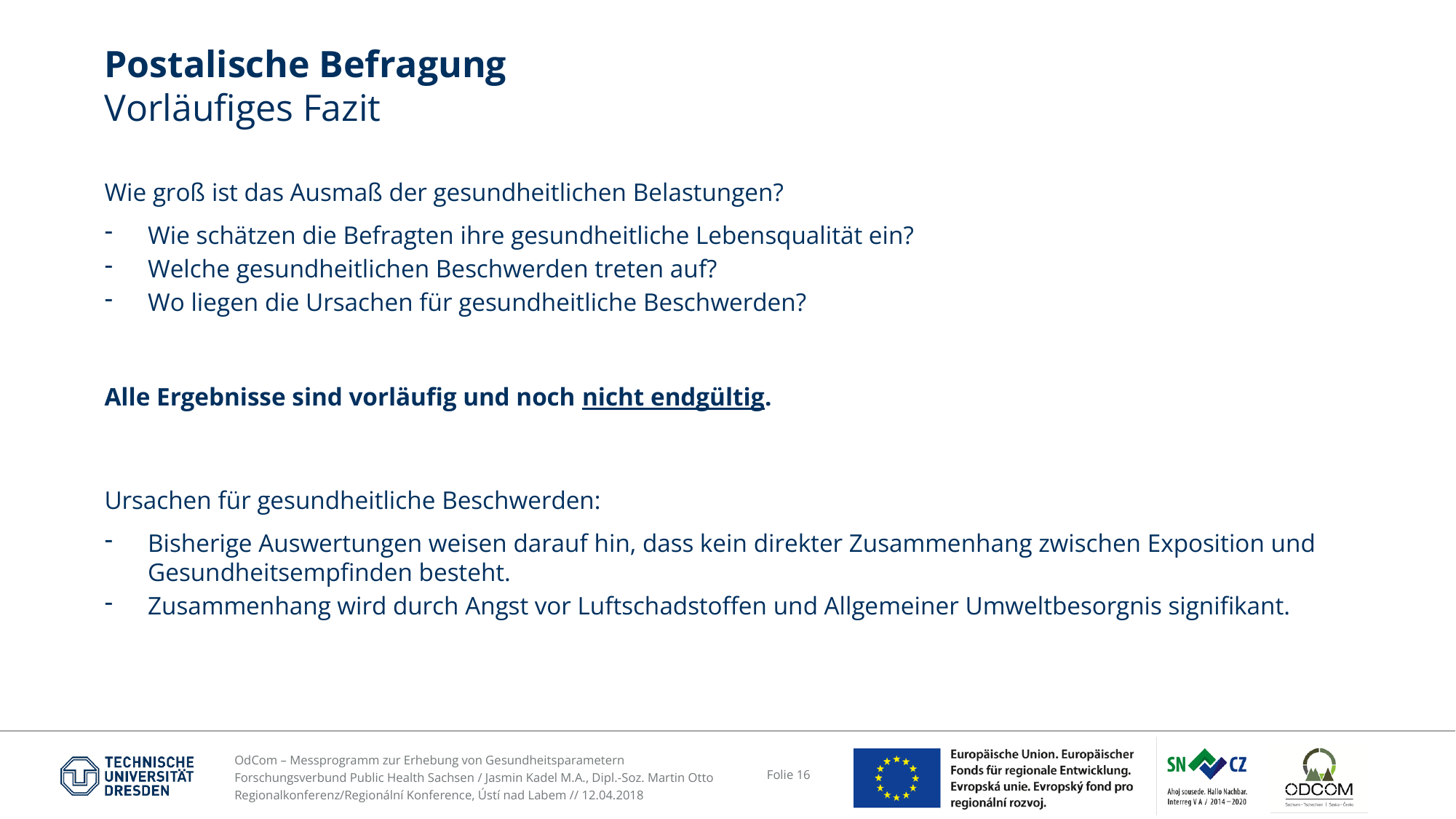

# Postalische Befragung Vorläufiges Fazit
Wie groß ist das Ausmaß der gesundheitlichen Belastungen?
Wie schätzen die Befragten ihre gesundheitliche Lebensqualität ein?
Welche gesundheitlichen Beschwerden treten auf?
Wo liegen die Ursachen für gesundheitliche Beschwerden?

Alle Ergebnisse sind vorläufig und noch nicht endgültig.

Ursachen für gesundheitliche Beschwerden:
Bisherige Auswertungen weisen darauf hin, dass kein direkter Zusammenhang zwischen Exposition und Gesundheitsempfinden besteht.
Zusammenhang wird durch Angst vor Luftschadstoffen und Allgemeiner Umweltbesorgnis signifikant.